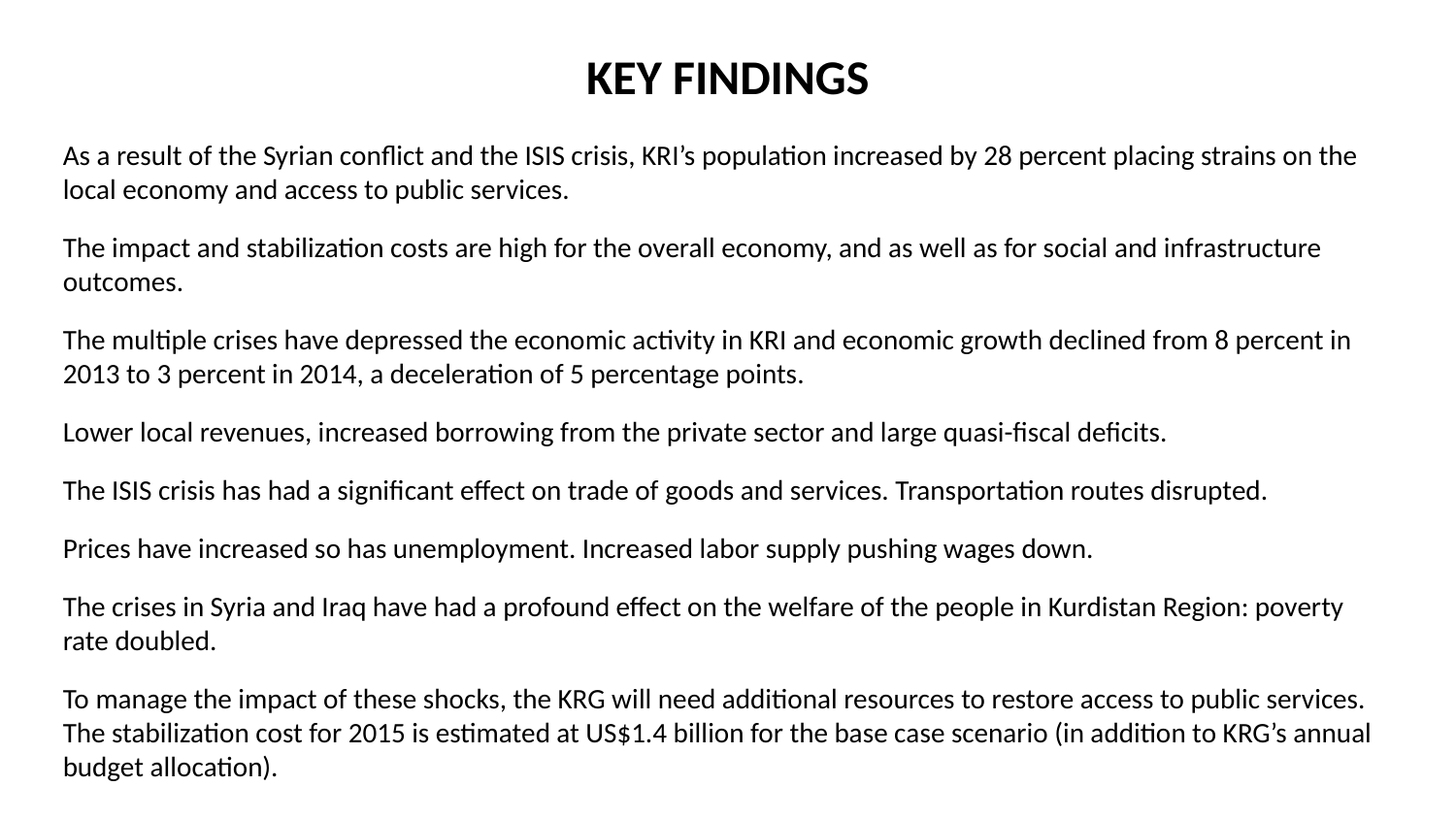

# KEY FINDINGS
As a result of the Syrian conflict and the ISIS crisis, KRI’s population increased by 28 percent placing strains on the local economy and access to public services.
The impact and stabilization costs are high for the overall economy, and as well as for social and infrastructure outcomes.
The multiple crises have depressed the economic activity in KRI and economic growth declined from 8 percent in 2013 to 3 percent in 2014, a deceleration of 5 percentage points.
Lower local revenues, increased borrowing from the private sector and large quasi-fiscal deficits.
The ISIS crisis has had a significant effect on trade of goods and services. Transportation routes disrupted.
Prices have increased so has unemployment. Increased labor supply pushing wages down.
The crises in Syria and Iraq have had a profound effect on the welfare of the people in Kurdistan Region: poverty rate doubled.
To manage the impact of these shocks, the KRG will need additional resources to restore access to public services. The stabilization cost for 2015 is estimated at US$1.4 billion for the base case scenario (in addition to KRG’s annual budget allocation).